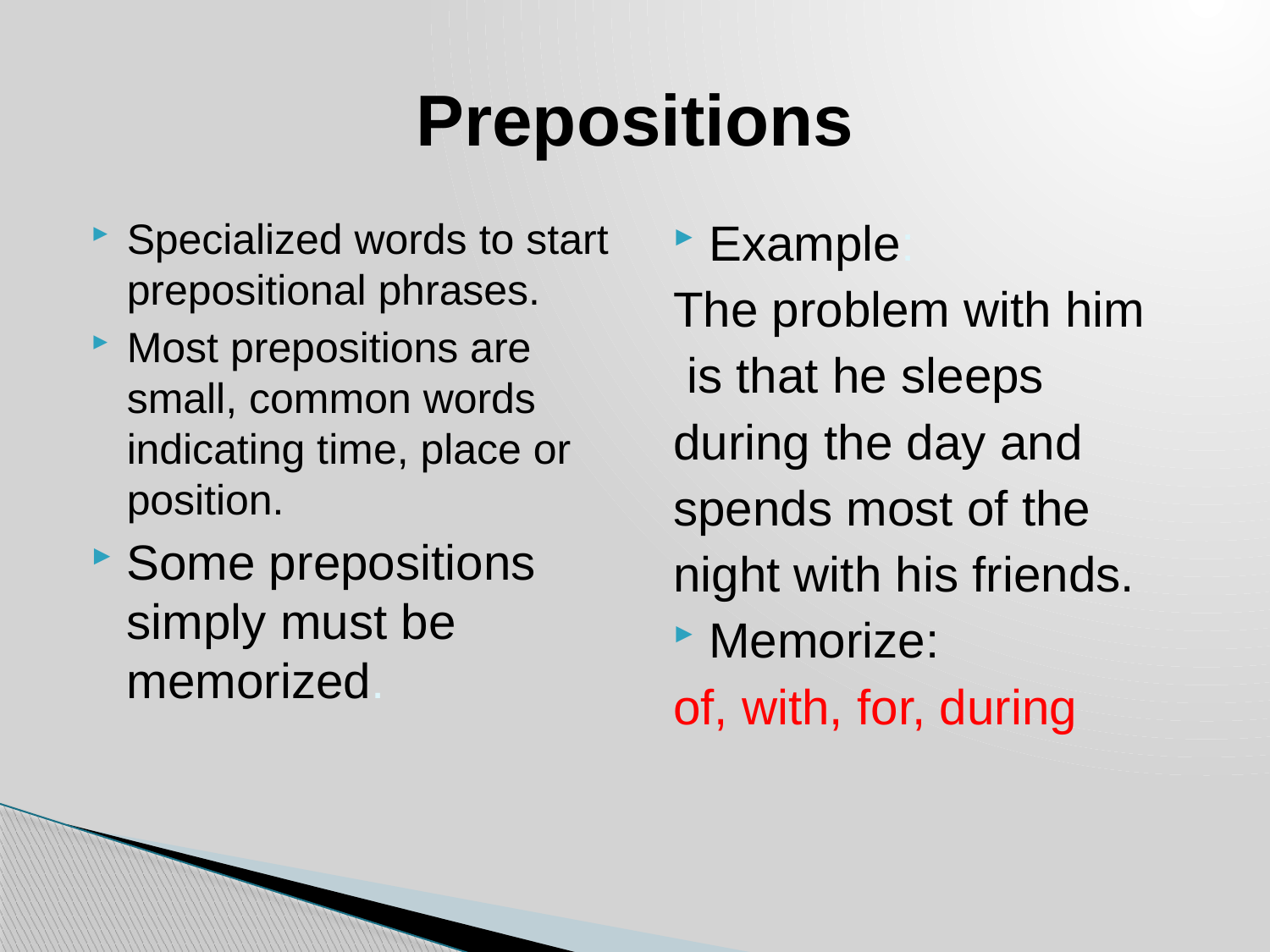

# Prepositions
Specialized words to start prepositional phrases.
Most prepositions are small, common words indicating time, place or position.
Some prepositions simply must be memorized.
Example:
The problem with him
 is that he sleeps
during the day and
spends most of the
night with his friends.
Memorize:
of, with, for, during